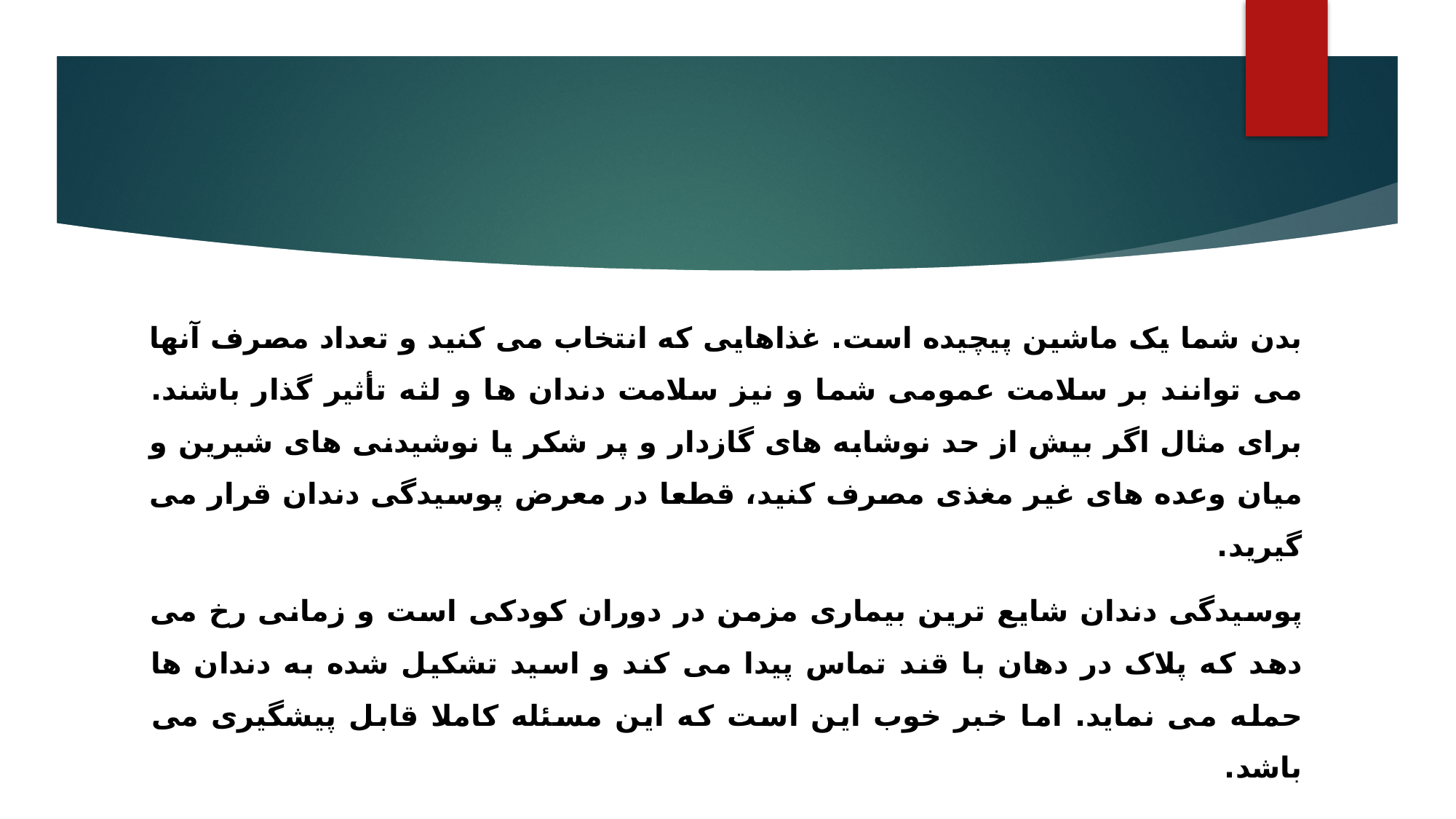

بدن شما یک ماشین پیچیده است. غذاهایی که انتخاب می کنید و تعداد مصرف آنها می توانند بر سلامت عمومی شما و نیز سلامت دندان ها و لثه تأثیر گذار باشند. برای مثال اگر بیش از حد نوشابه های گازدار و پر شکر یا نوشیدنی های شیرین و میان وعده های غیر مغذی مصرف کنید، قطعا در معرض پوسیدگی دندان قرار می گیرید.
پوسیدگی دندان شایع ترین بیماری مزمن در دوران کودکی است و زمانی رخ می دهد که پلاک در دهان با قند تماس پیدا می کند و اسید تشکیل شده به دندان ها حمله می نماید. اما خبر خوب این است که این مسئله کاملا قابل پیشگیری می باشد.